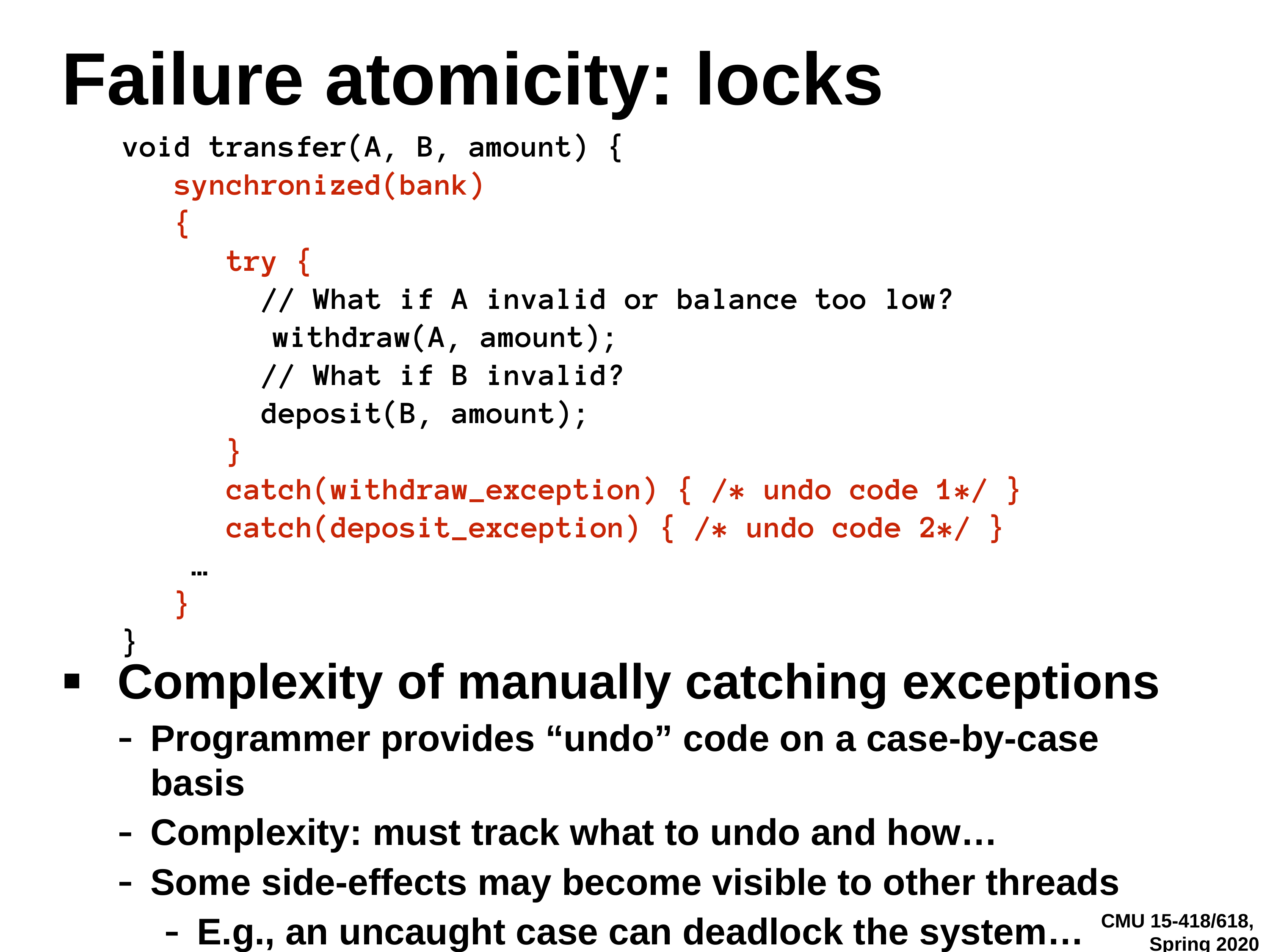

# Failure atomicity: locks
void transfer(A, B, amount) {
   synchronized(bank)
   {
      try {
        // What if A invalid or balance too low?
	     withdraw(A, amount);
        // What if B invalid?
        deposit(B, amount);
      }
      catch(withdraw_exception) { /* undo code 1*/ }
      catch(deposit_exception) { /* undo code 2*/ }
    …
   }
}
Complexity of manually catching exceptions
Programmer provides “undo” code on a case-by-case basis
Complexity: must track what to undo and how…
Some side-effects may become visible to other threads
E.g., an uncaught case can deadlock the system…